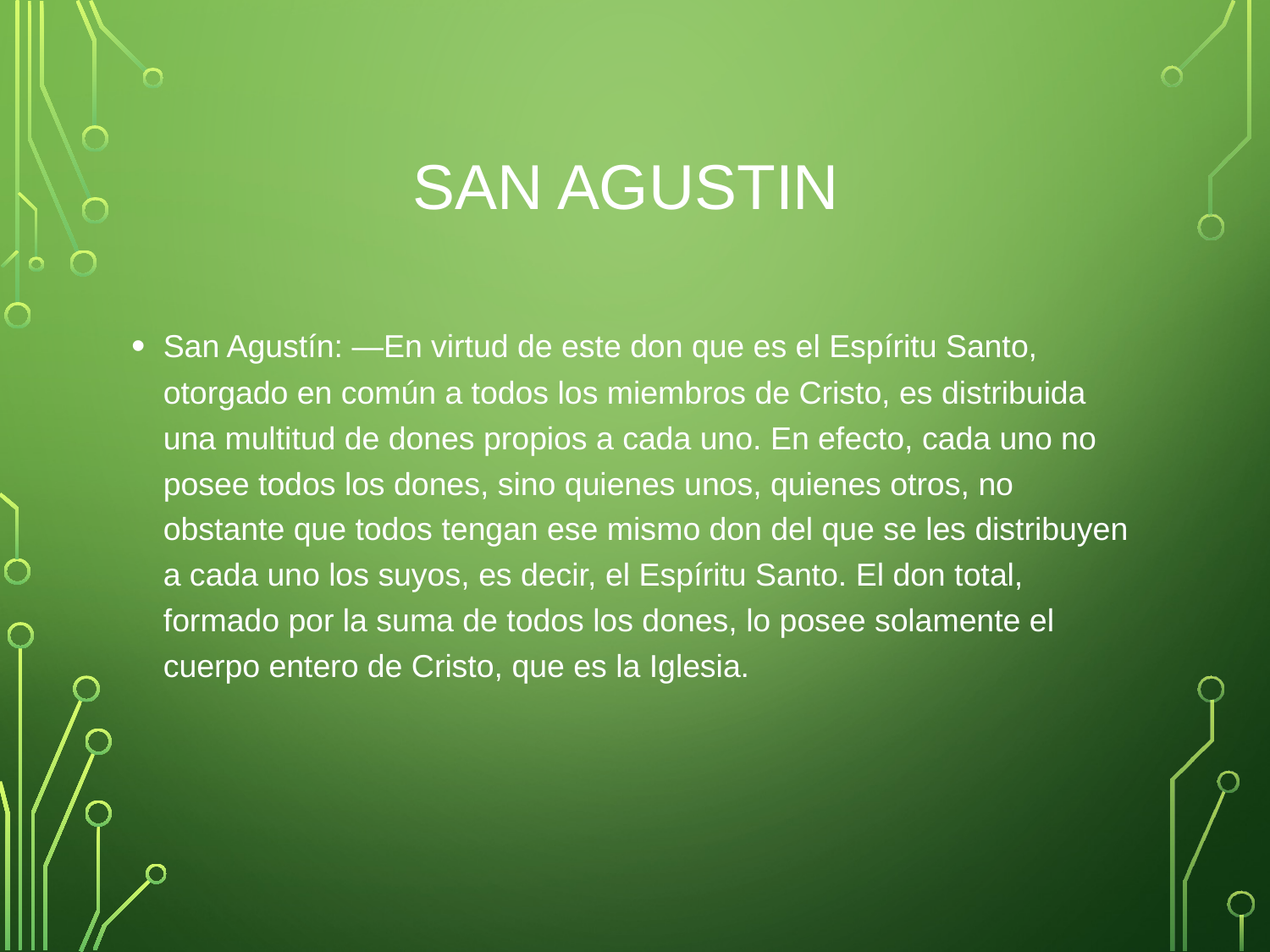

# SAN AGUSTIN
San Agustín: ―En virtud de este don que es el Espíritu Santo, otorgado en común a todos los miembros de Cristo, es distribuida una multitud de dones propios a cada uno. En efecto, cada uno no posee todos los dones, sino quienes unos, quienes otros, no obstante que todos tengan ese mismo don del que se les distribuyen a cada uno los suyos, es decir, el Espíritu Santo. El don total, formado por la suma de todos los dones, lo posee solamente el cuerpo entero de Cristo, que es la Iglesia.